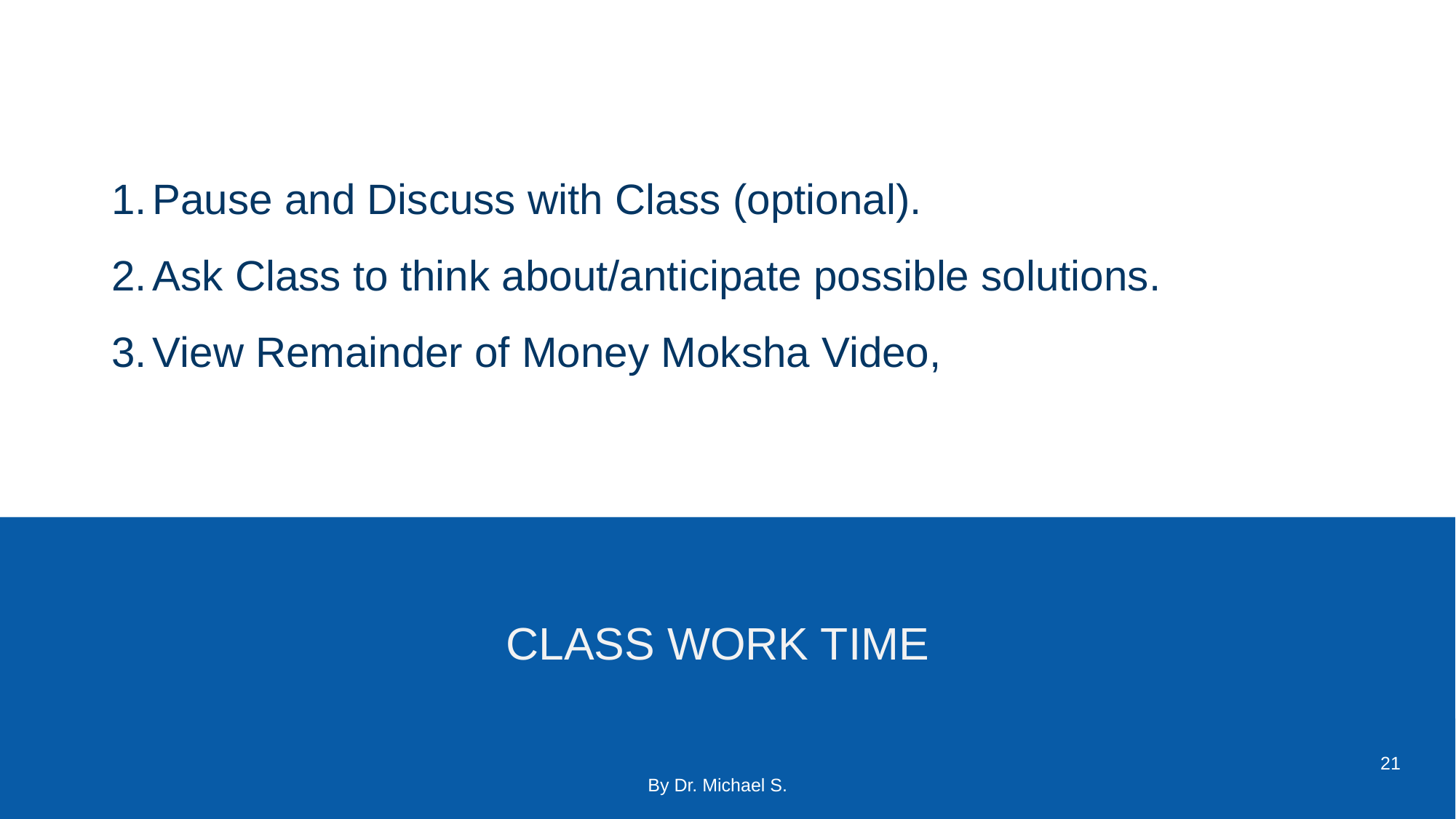

Pause and Discuss with Class (optional).
Ask Class to think about/anticipate possible solutions.
View Remainder of Money Moksha Video,
# Class Work Time
21
By Dr. Michael S.